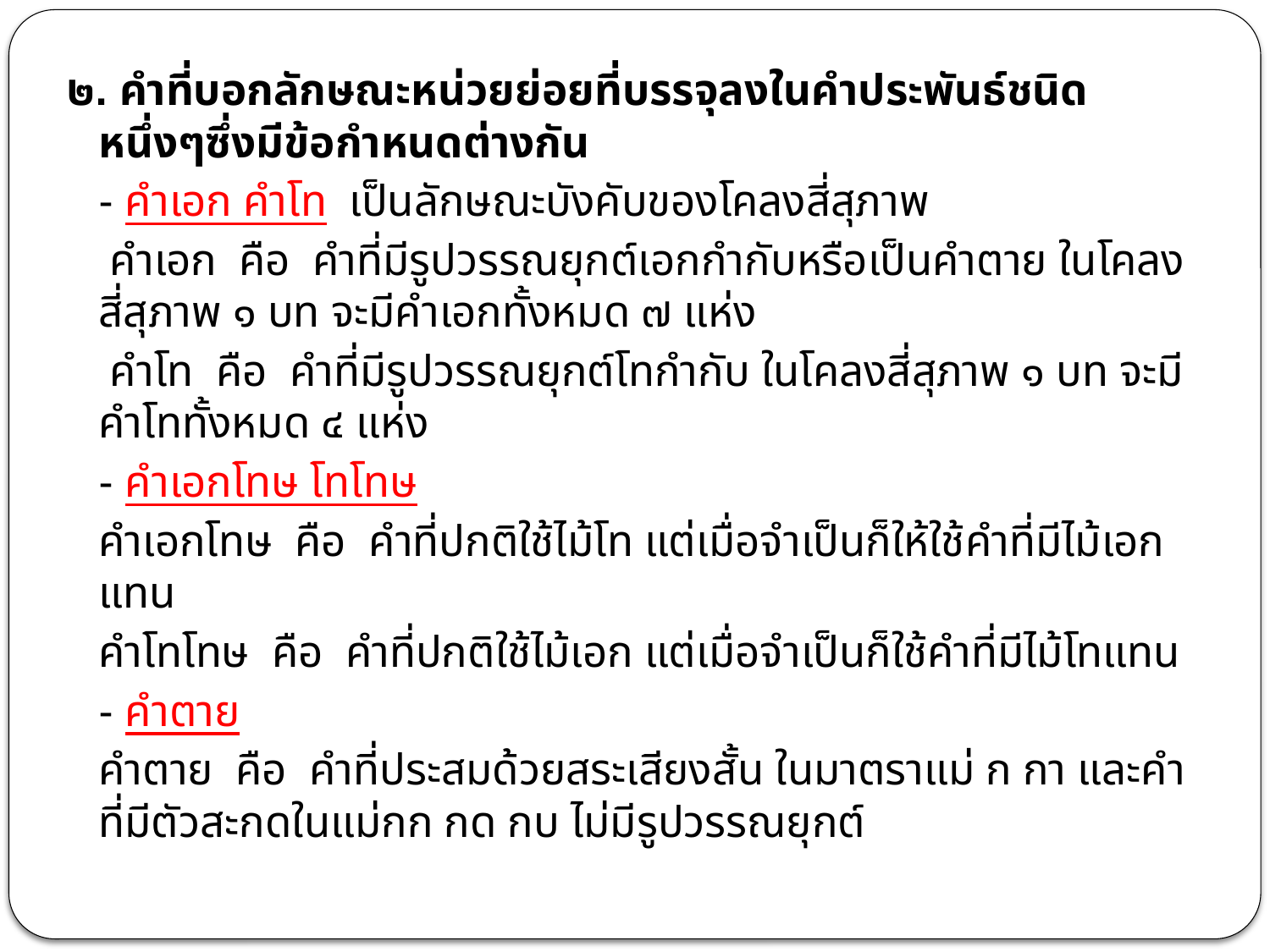

๒. คำที่บอกลักษณะหน่วยย่อยที่บรรจุลงในคำประพันธ์ชนิดหนึ่งๆซึ่งมีข้อกำหนดต่างกัน
	- คำเอก คำโท  เป็นลักษณะบังคับของโคลงสี่สุภาพ
		 คำเอก  คือ  คำที่มีรูปวรรณยุกต์เอกกำกับหรือเป็นคำตาย ในโคลงสี่สุภาพ ๑ บท จะมีคำเอกทั้งหมด ๗ แห่ง
		 คำโท  คือ  คำที่มีรูปวรรณยุกต์โทกำกับ ในโคลงสี่สุภาพ ๑ บท จะมีคำโททั้งหมด ๔ แห่ง
	- คำเอกโทษ โทโทษ
		คำเอกโทษ  คือ  คำที่ปกติใช้ไม้โท แต่เมื่อจำเป็นก็ให้ใช้คำที่มีไม้เอกแทน
		คำโทโทษ  คือ  คำที่ปกติใช้ไม้เอก แต่เมื่อจำเป็นก็ใช้คำที่มีไม้โทแทน
	- คำตาย
		คำตาย  คือ  คำที่ประสมด้วยสระเสียงสั้น ในมาตราแม่ ก กา และคำที่มีตัวสะกดในแม่กก กด กบ ไม่มีรูปวรรณยุกต์